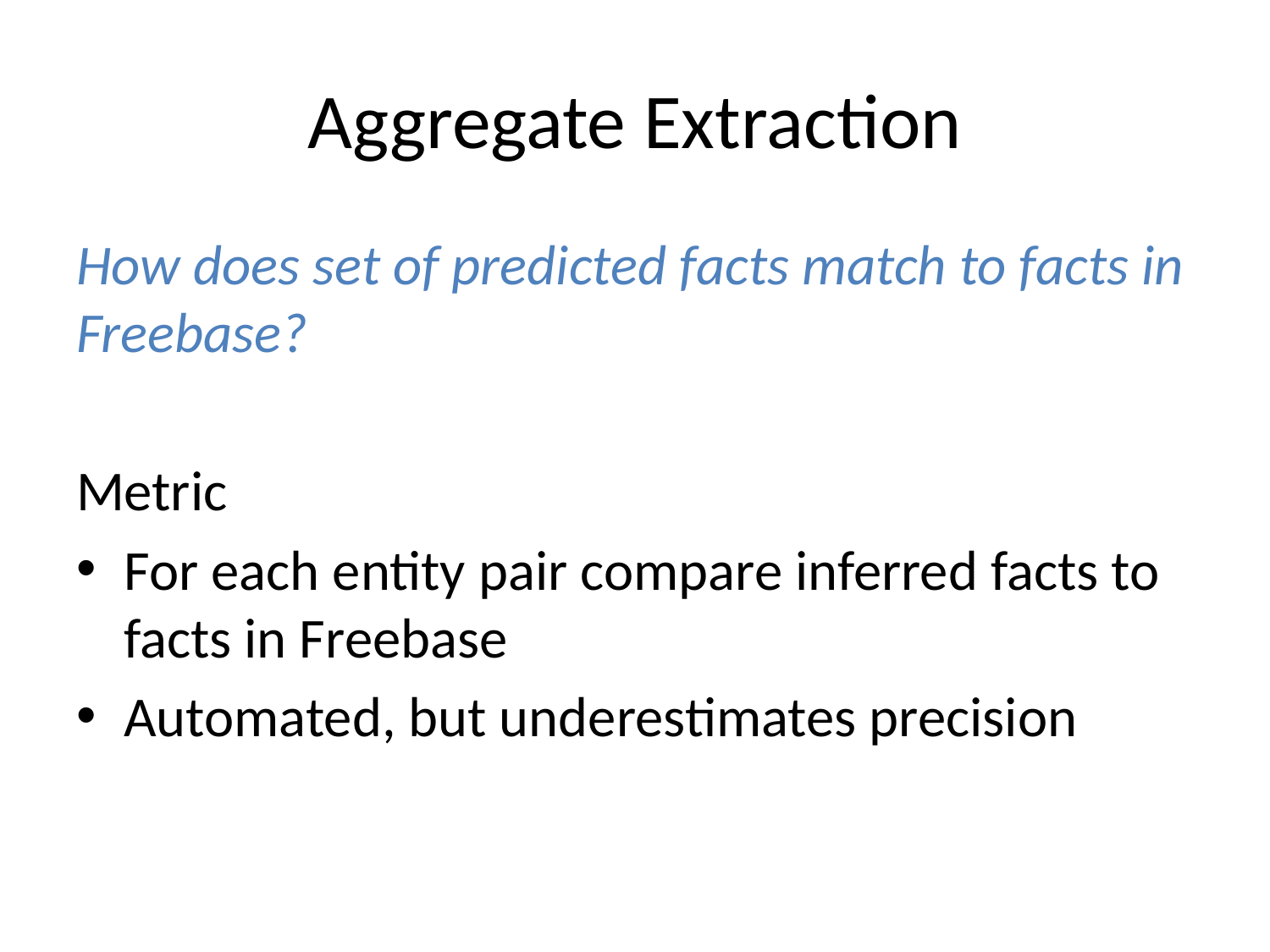

# Aggregate Extraction
How does set of predicted facts match to facts in Freebase?

Metric
For each entity pair compare inferred facts to facts in Freebase
Automated, but underestimates precision